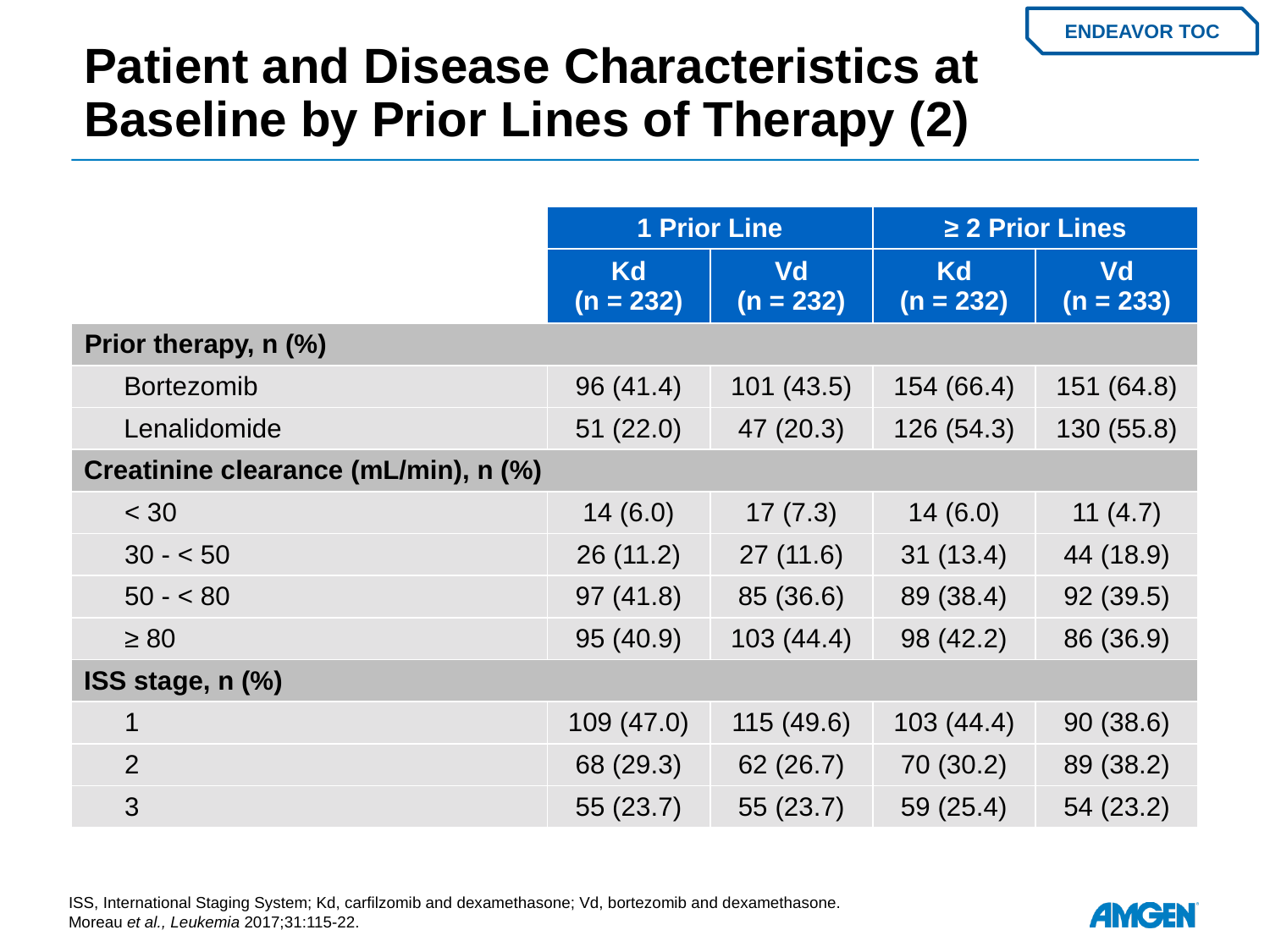

# Patient and Disease Characteristics at Baseline by Prior Lines of Therapy (2)
ENDEAVOR TOC
|  | 1 Prior Line |  | ≥ 2 Prior Lines |  |
| --- | --- | --- | --- | --- |
|  | Kd (n = 232) | Vd (n = 232) | Kd (n = 232) | Vd (n = 233) |
| Prior therapy, n (%) |  |  |  |  |
| Bortezomib | 96 (41.4) | 101 (43.5) | 154 (66.4) | 151 (64.8) |
| Lenalidomide | 51 (22.0) | 47 (20.3) | 126 (54.3) | 130 (55.8) |
| Creatinine clearance (mL/min), n (%) |  |  |  |  |
| < 30 | 14 (6.0) | 17 (7.3) | 14 (6.0) | 11 (4.7) |
| 30 - < 50 | 26 (11.2) | 27 (11.6) | 31 (13.4) | 44 (18.9) |
| 50 - < 80 | 97 (41.8) | 85 (36.6) | 89 (38.4) | 92 (39.5) |
| ≥ 80 | 95 (40.9) | 103 (44.4) | 98 (42.2) | 86 (36.9) |
| ISS stage, n (%) |  |  |  |  |
| 1 | 109 (47.0) | 115 (49.6) | 103 (44.4) | 90 (38.6) |
| 2 | 68 (29.3) | 62 (26.7) | 70 (30.2) | 89 (38.2) |
| 3 | 55 (23.7) | 55 (23.7) | 59 (25.4) | 54 (23.2) |
ISS, International Staging System; Kd, carfilzomib and dexamethasone; Vd, bortezomib and dexamethasone.
Moreau et al., Leukemia 2017;31:115-22.